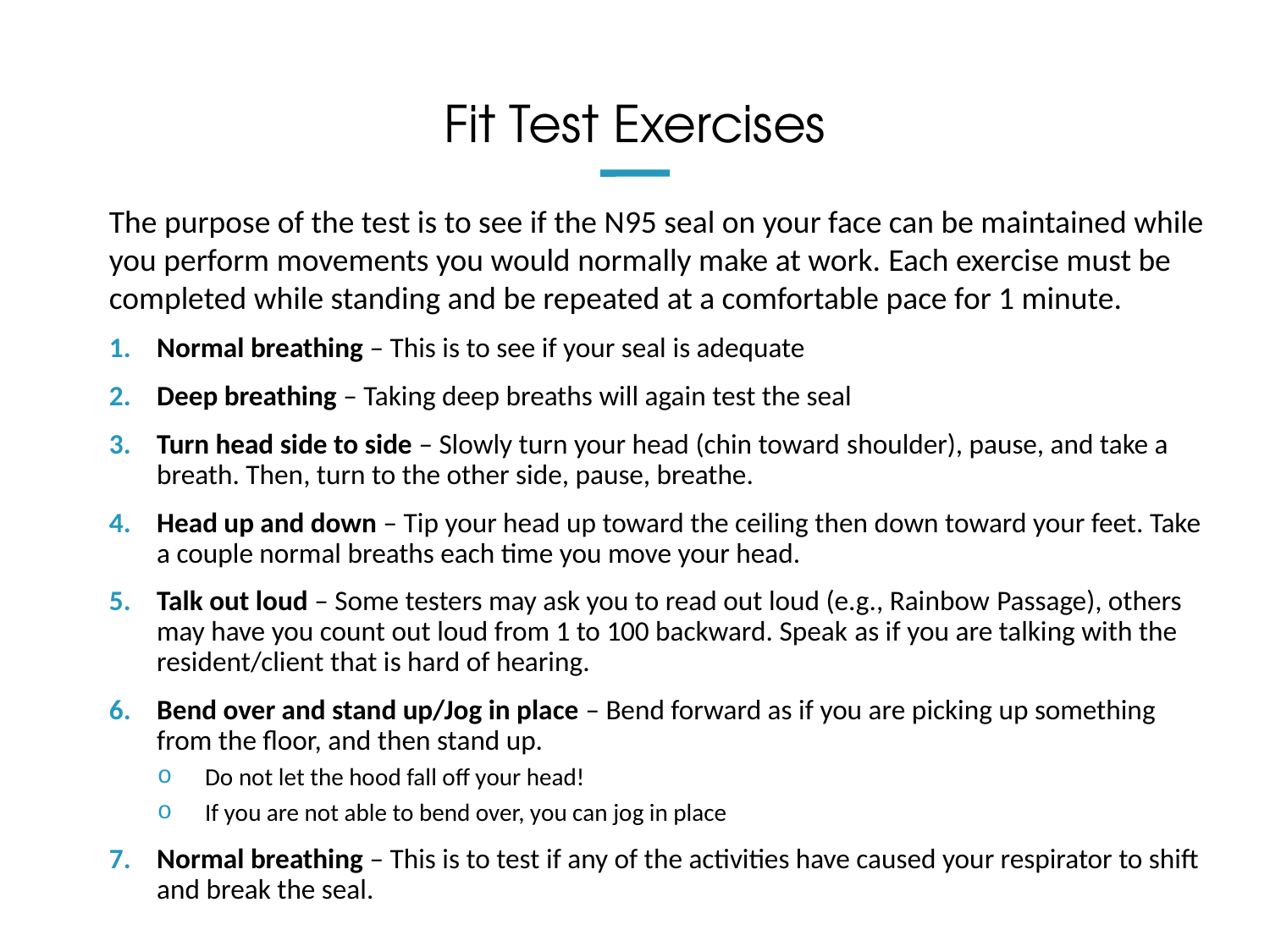

# Fit Test Exercises
The purpose of the test is to see if the N95 seal on your face can be maintained while you perform movements you would normally make at work. Each exercise must be completed while standing and be repeated at a comfortable pace for 1 minute.
Normal breathing – This is to see if your seal is adequate
Deep breathing – Taking deep breaths will again test the seal
Turn head side to side – Slowly turn your head (chin toward shoulder), pause, and take a breath. Then, turn to the other side, pause, breathe.
Head up and down – Tip your head up toward the ceiling then down toward your feet. Take a couple normal breaths each time you move your head.
Talk out loud – Some testers may ask you to read out loud (e.g., Rainbow Passage), others may have you count out loud from 1 to 100 backward. Speak as if you are talking with the resident/client that is hard of hearing.
Bend over and stand up/Jog in place – Bend forward as if you are picking up something from the floor, and then stand up.
Do not let the hood fall off your head!
If you are not able to bend over, you can jog in place
Normal breathing – This is to test if any of the activities have caused your respirator to shift and break the seal.